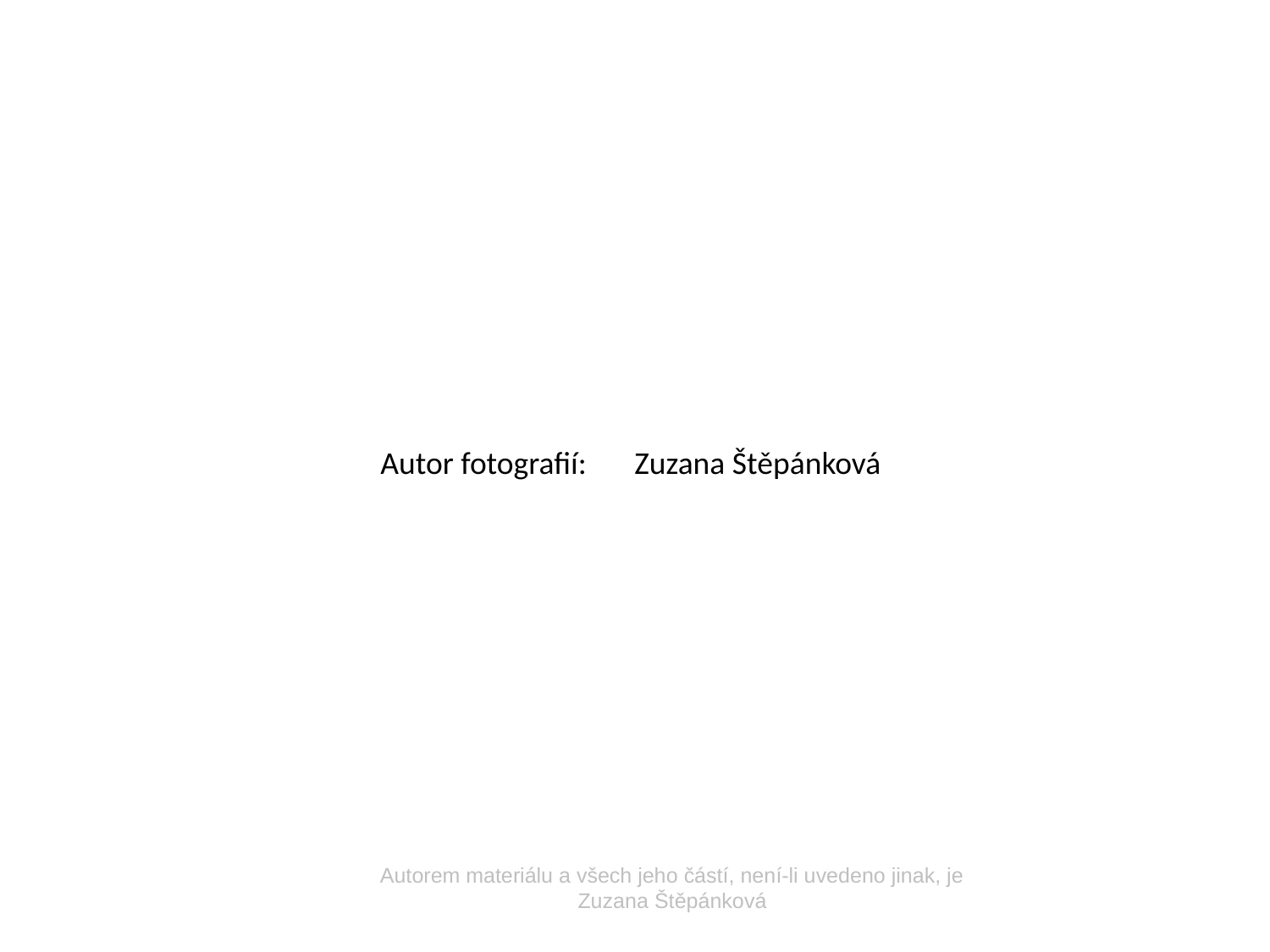

Autor fotografií:	Zuzana Štěpánková
Autorem materiálu a všech jeho částí, není-li uvedeno jinak, je Zuzana Štěpánková